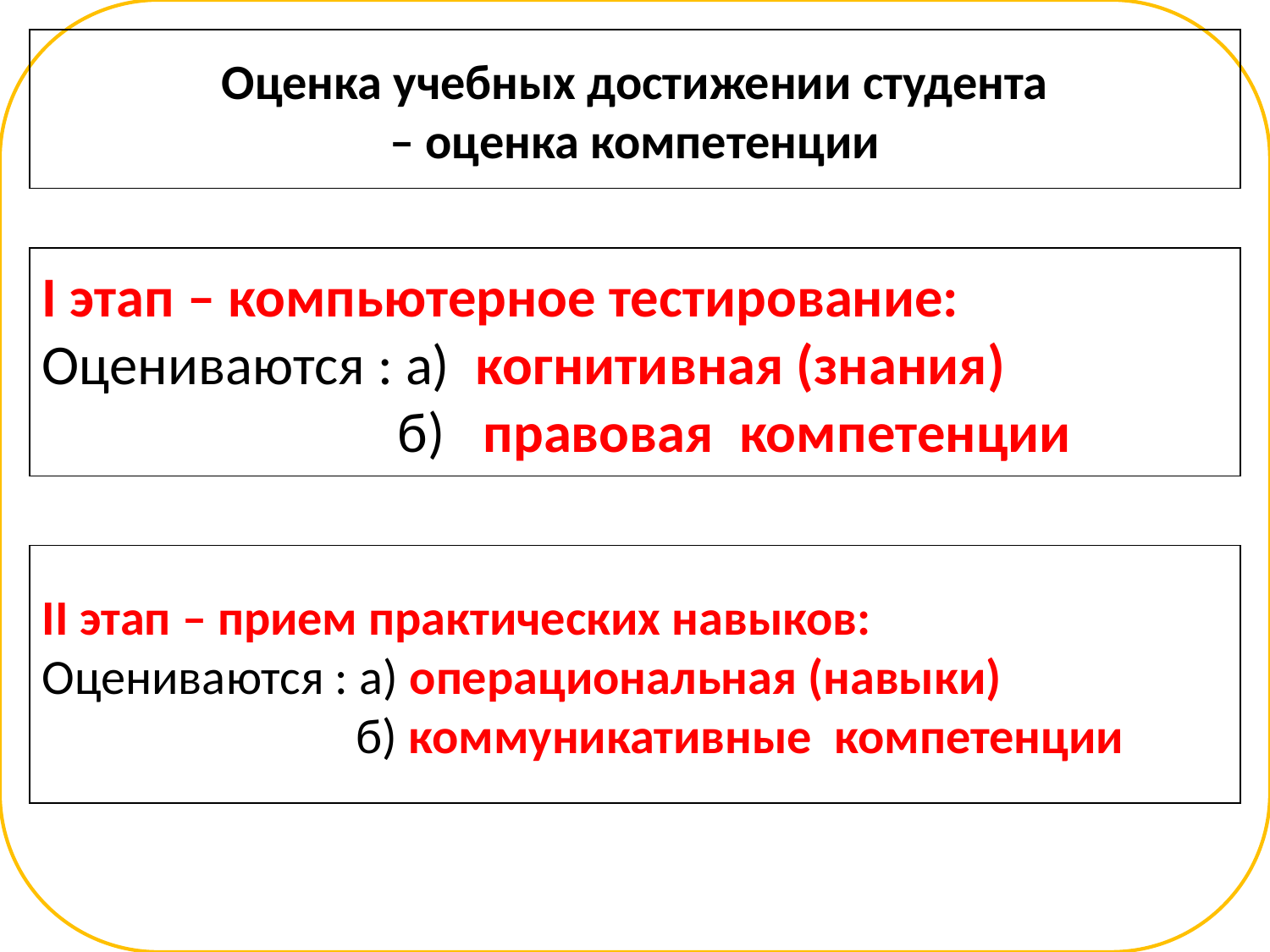

Оценка учебных достижении студента
 – оценка компетенции
I этап – компьютерное тестирование:
Оцениваются : а)  когнитивная (знания)
                            б)   правовая  компетенции
II этап – прием практических навыков:
Оцениваются : а) операциональная (навыки)
                            б) коммуникативные  компетенции